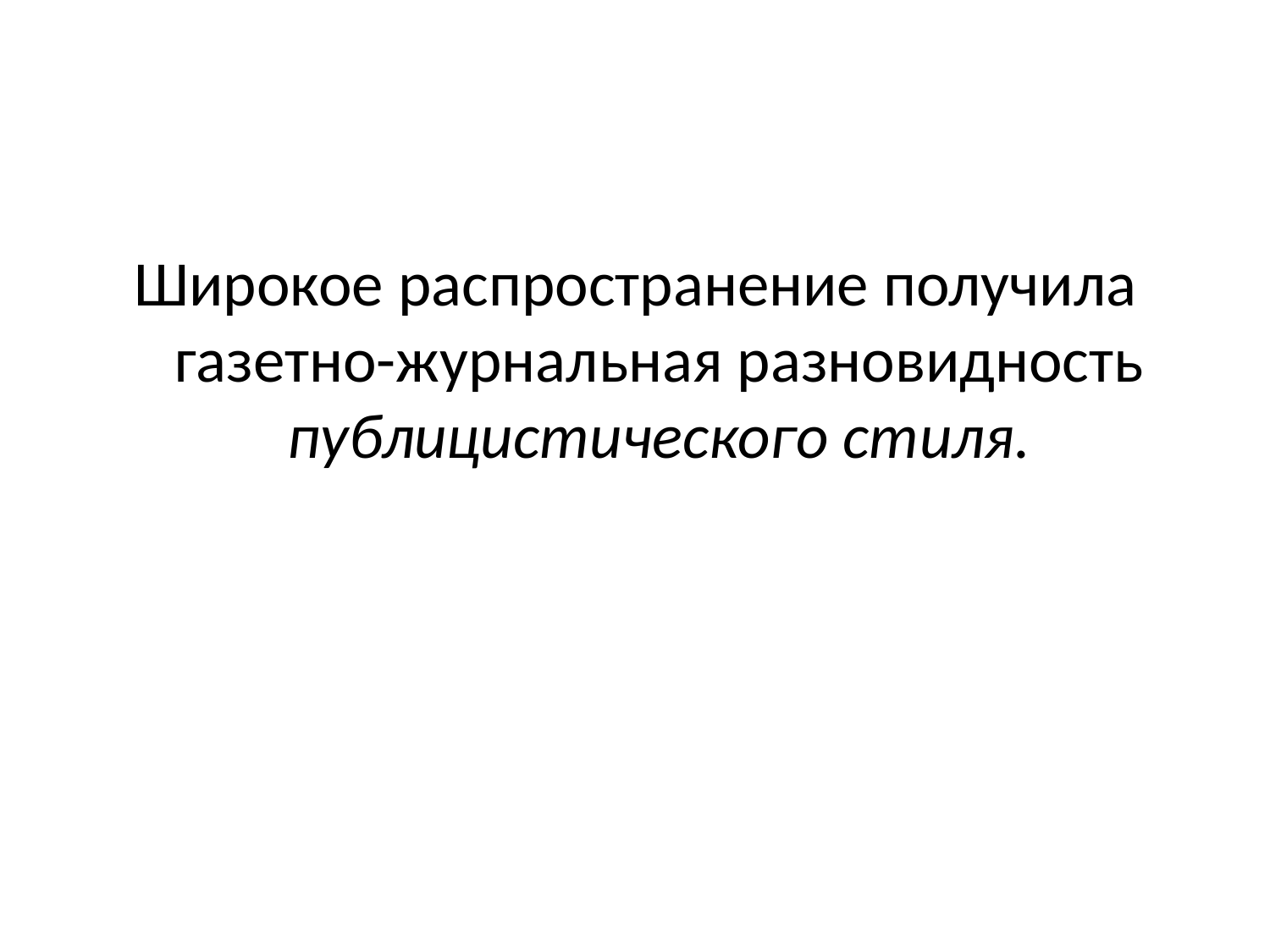

Широкое распространение получила газетно-журнальная разновидность публицистического стиля.